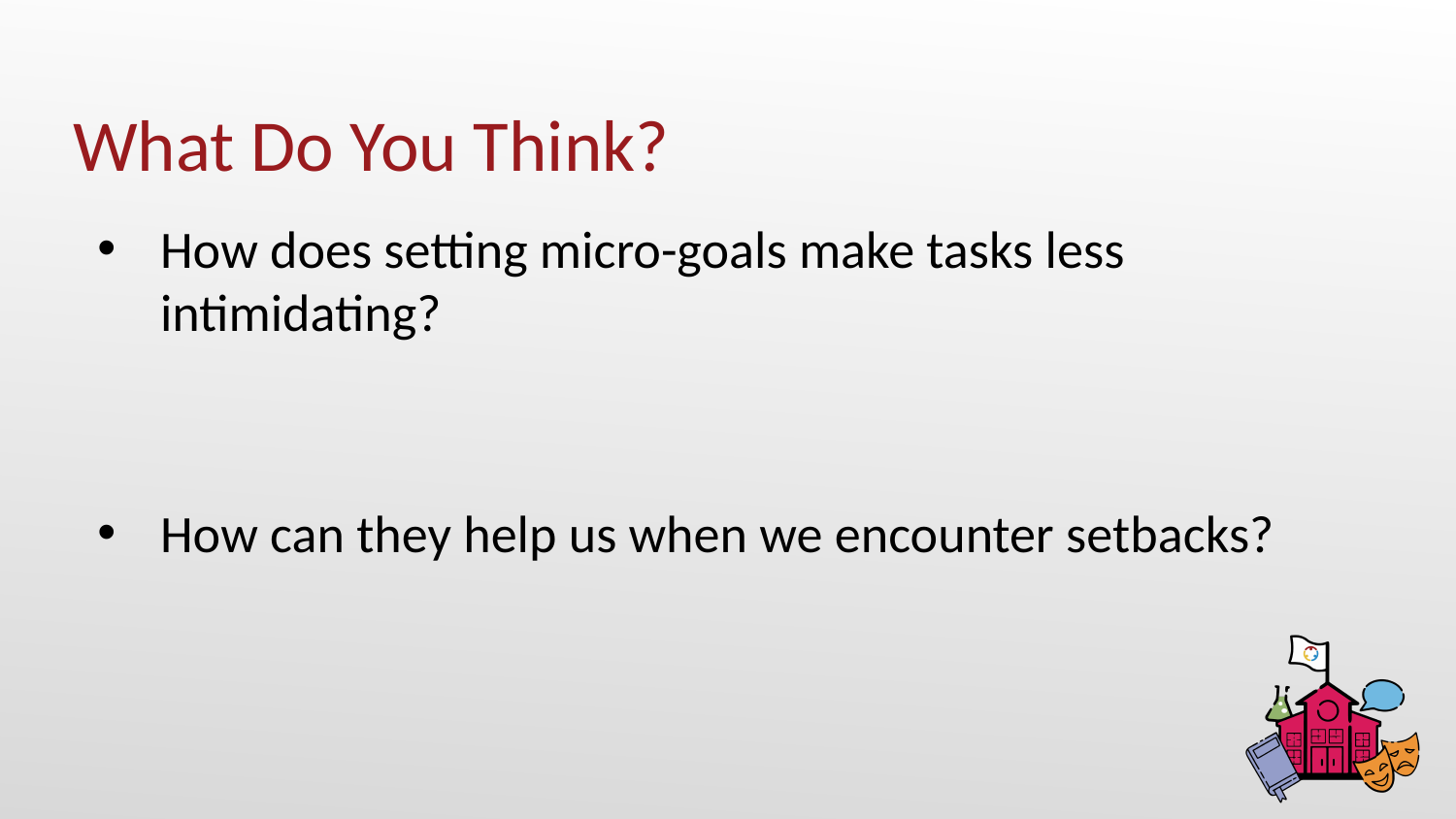

# What Do You Think?
How does setting micro-goals make tasks less intimidating?

How can they help us when we encounter setbacks?